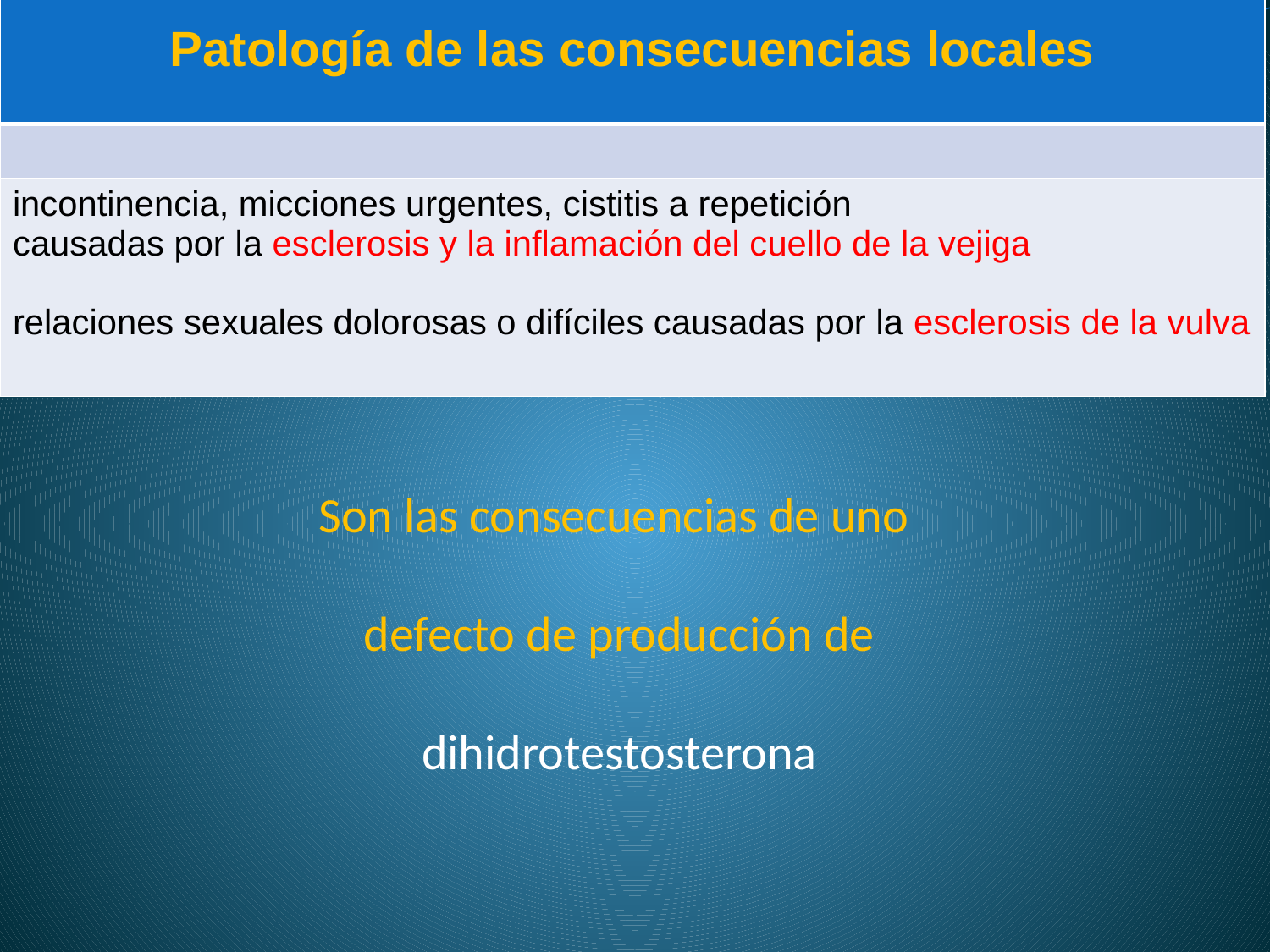

| Patología de las consecuencias locales |
| --- |
|  |
| incontinencia, micciones urgentes, cistitis a repetición causadas por la esclerosis y la inflamación del cuello de la vejiga relaciones sexuales dolorosas o difíciles causadas por la esclerosis de la vulva |

Son las consecuencias de uno

 defecto de producción de

 dihidrotestosterona